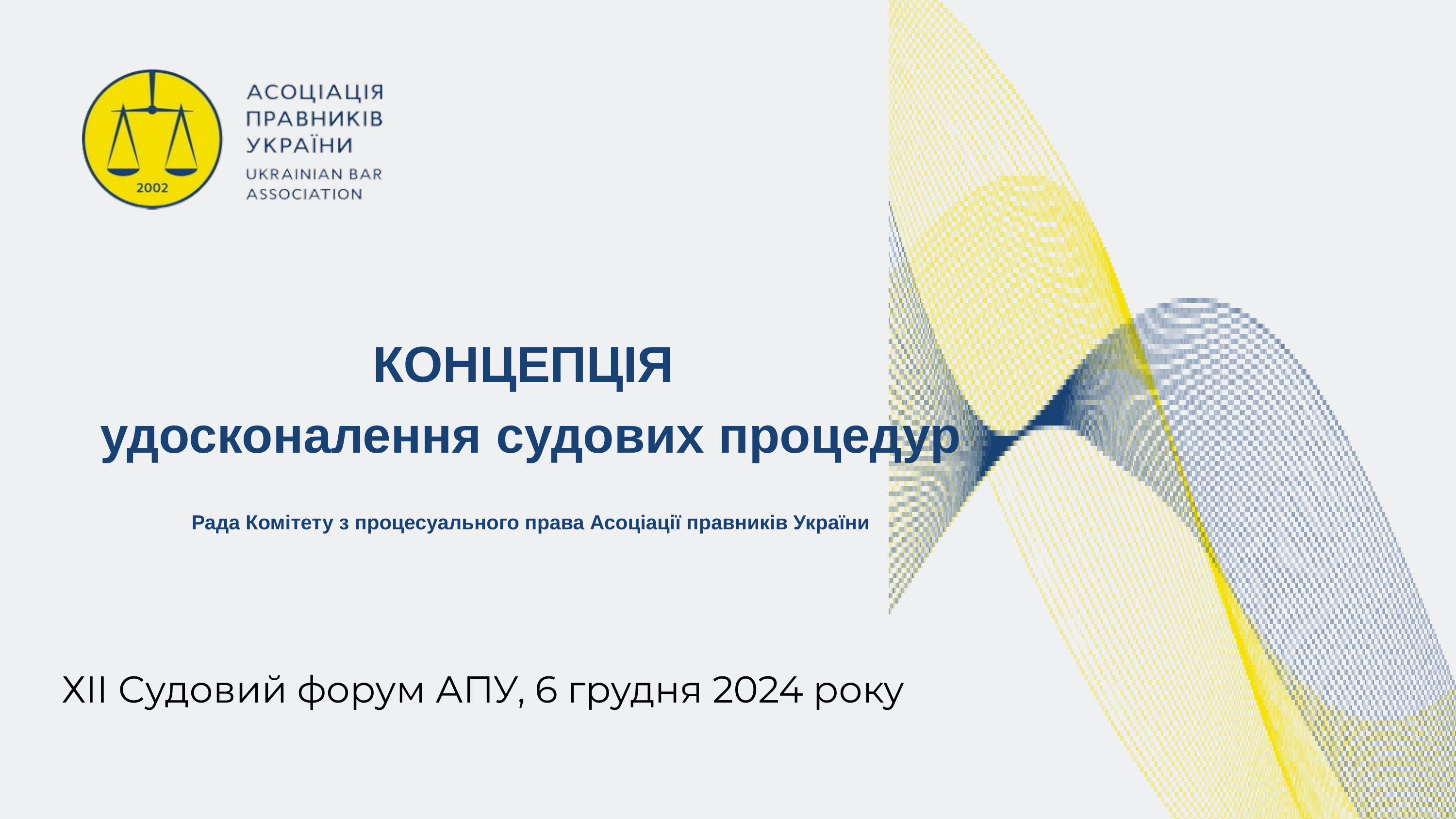

КОНЦЕПЦІЯ
удосконалення cудових процедур
Рада Комітету з процесуального права Асоціації правників України

ХІІ Судовий форум АПУ, 6 грудня 2024 року